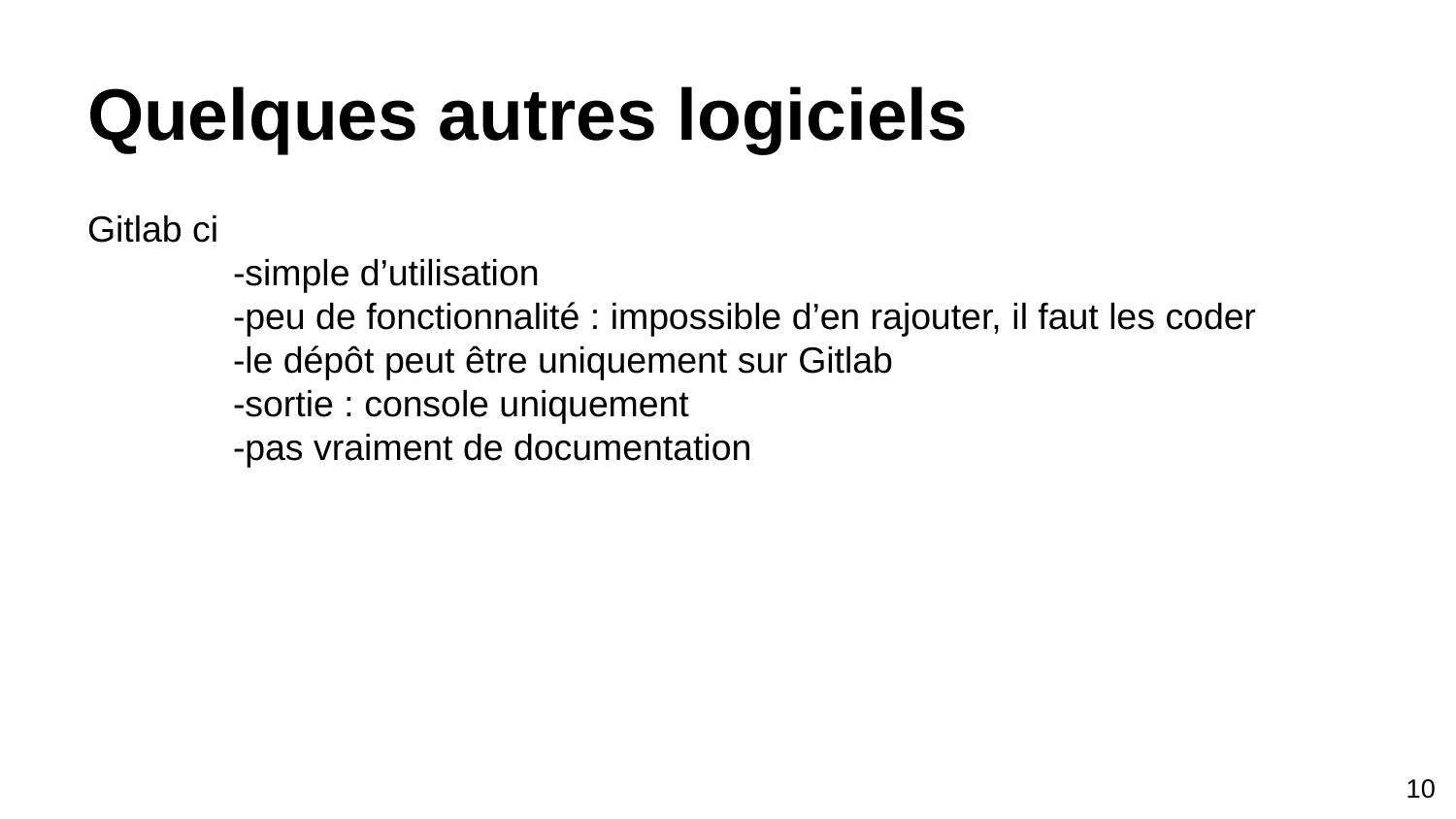

# Quelques autres logiciels
Gitlab ci
	-simple d’utilisation
	-peu de fonctionnalité : impossible d’en rajouter, il faut les coder
	-le dépôt peut être uniquement sur Gitlab
	-sortie : console uniquement
	-pas vraiment de documentation

10